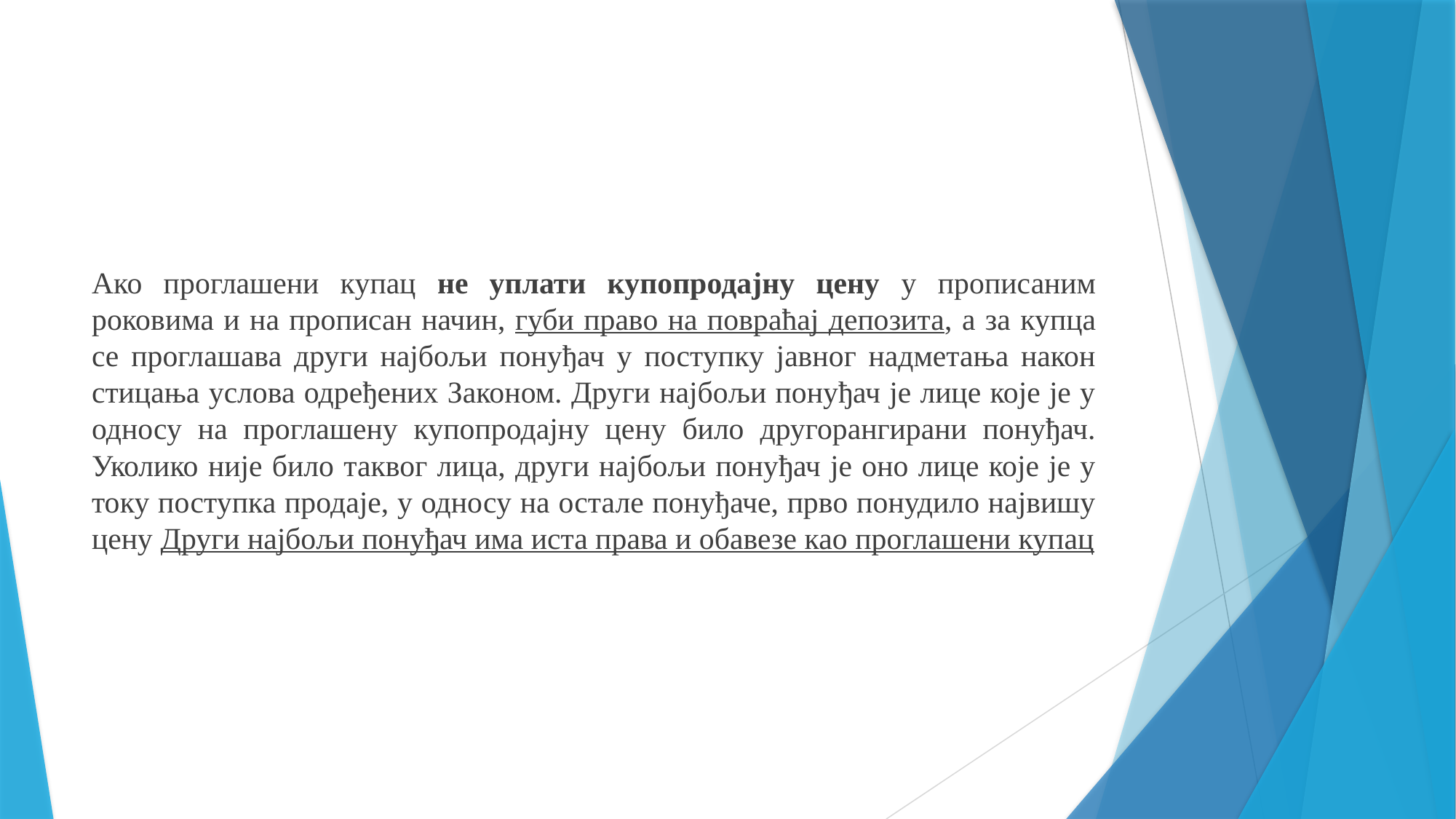

Ако проглашени купац не уплати купопродајну цену у прописаним роковима и на прописан начин, губи право на повраћај депозита, а за купца се проглашава други најбољи понуђач у поступку јавног надметања након стицања услова одређених Законом. Други најбољи понуђач је лице које је у односу на проглашену купопродајну цену било другорангирани понуђач. Уколико није било таквог лица, други најбољи понуђач је оно лице које је у току поступка продаје, у односу на остале понуђаче, прво понудило највишу цену Други најбољи понуђач има иста права и обавезе као проглашени купац